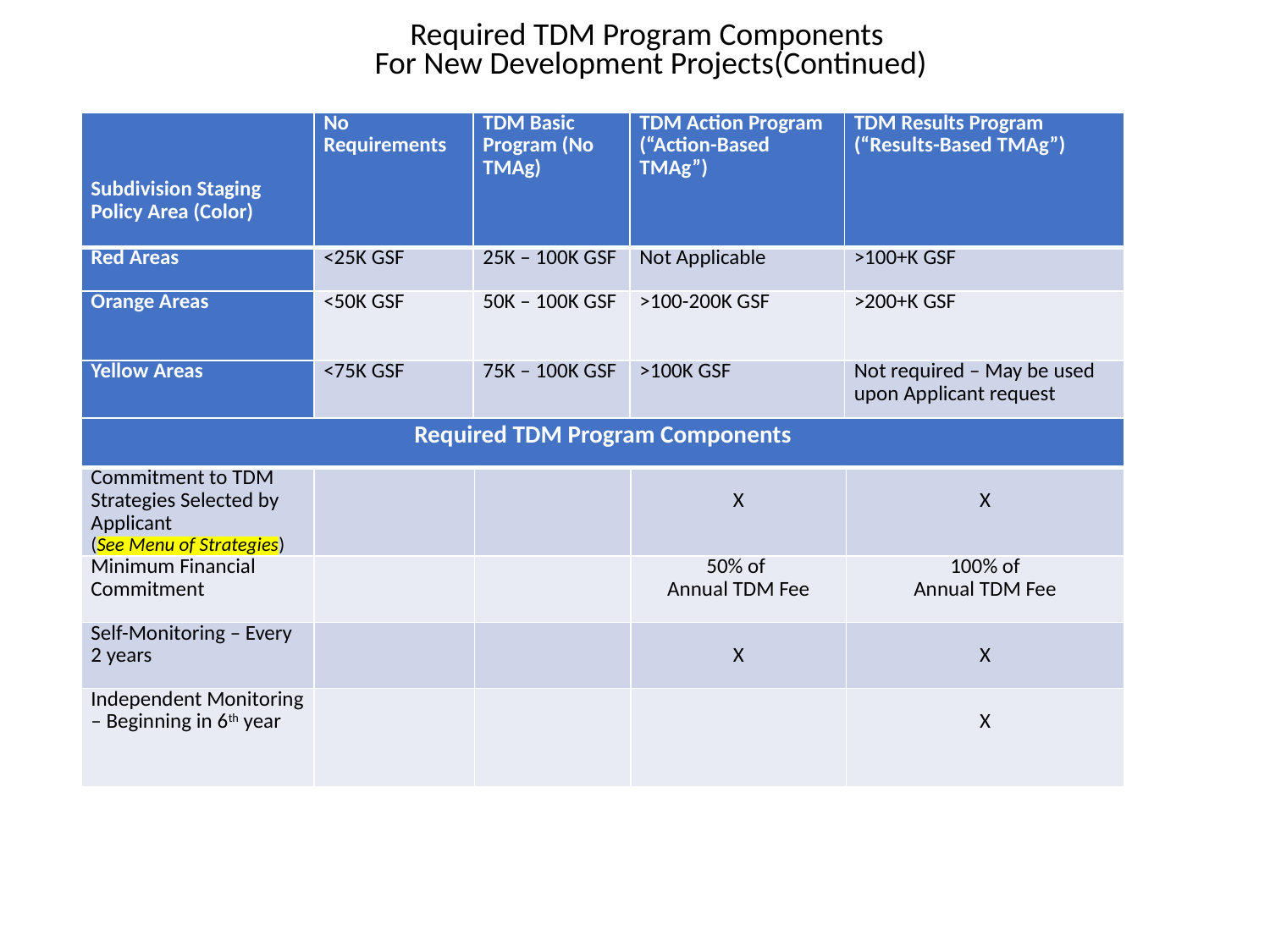

# Required TDM Program Components For New Development Projects(Continued)
| Subdivision Staging Policy Area (Color) | No Requirements | TDM Basic Program (No TMAg) | TDM Action Program (“Action-Based TMAg”) | TDM Results Program (“Results-Based TMAg”) |
| --- | --- | --- | --- | --- |
| Red Areas | <25K GSF | 25K – 100K GSF | Not Applicable | >100+K GSF |
| Orange Areas | <50K GSF | 50K – 100K GSF | >100-200K GSF | >200+K GSF |
| Yellow Areas | <75K GSF | 75K – 100K GSF | >100K GSF | Not required – May be used upon Applicant request |
| Required TDM Program Components |  |  |  |  |
| --- | --- | --- | --- | --- |
| Commitment to TDM Strategies Selected by Applicant (See Menu of Strategies) |  |  | X | X |
| Minimum Financial Commitment |  |  | 50% of Annual TDM Fee | 100% of Annual TDM Fee |
| Self-Monitoring – Every 2 years |  |  | X | X |
| Independent Monitoring – Beginning in 6th year |  |  |  | X |